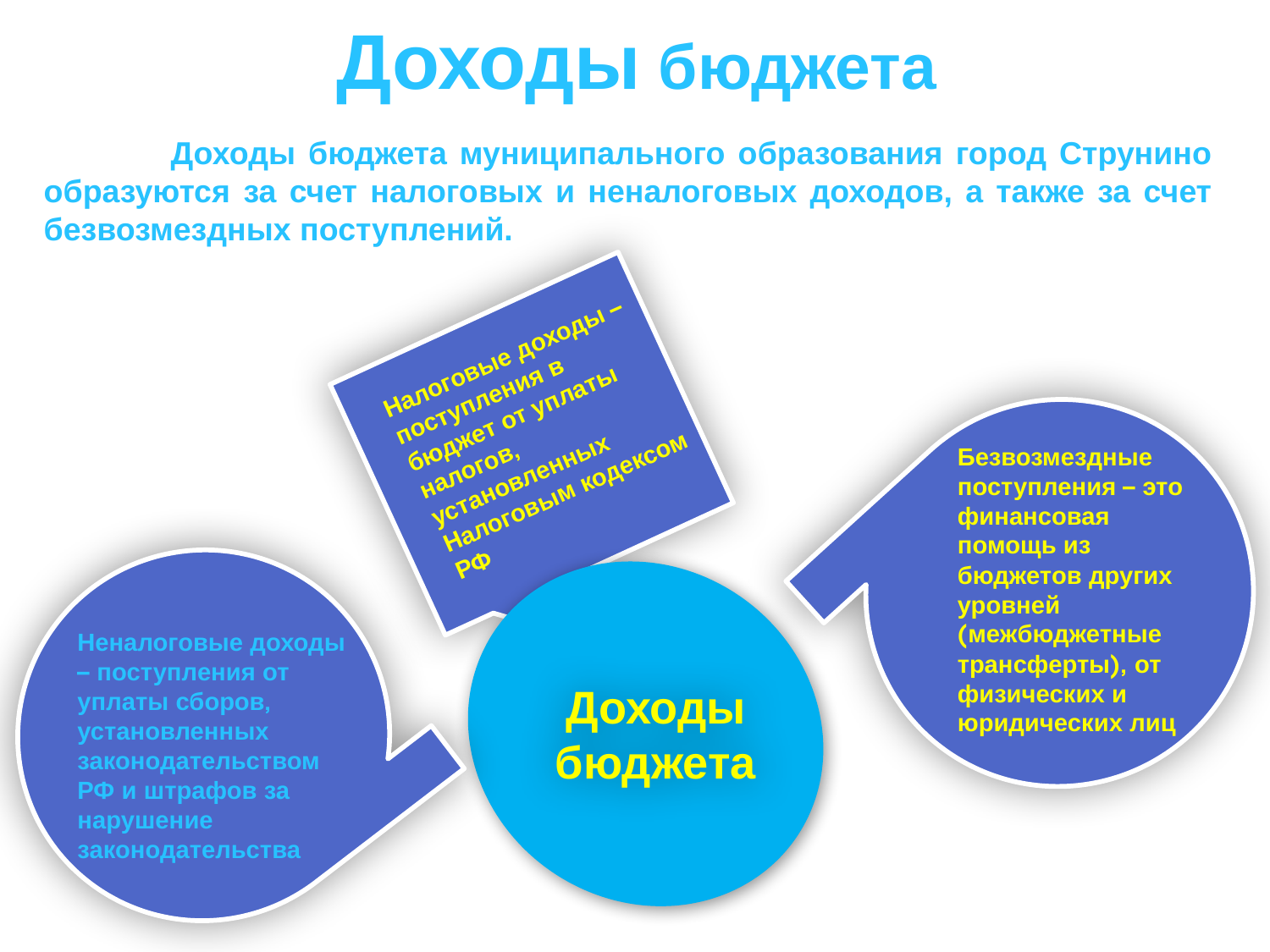

Доходы бюджета
	Доходы бюджета муниципального образования город Струнино образуются за счет налоговых и неналоговых доходов, а также за счет безвозмездных поступлений.

Налоговые доходы –поступления в бюджет от уплаты налогов, установленных Налоговым кодексом РФ

Безвозмездные поступления – это финансовая помощь из бюджетов других уровней (межбюджетные трансферты), от физических и юридических лиц

Неналоговые доходы – поступления от уплаты сборов, установленных законодательством РФ и штрафов за нарушение законодательства
Доходы
бюджета